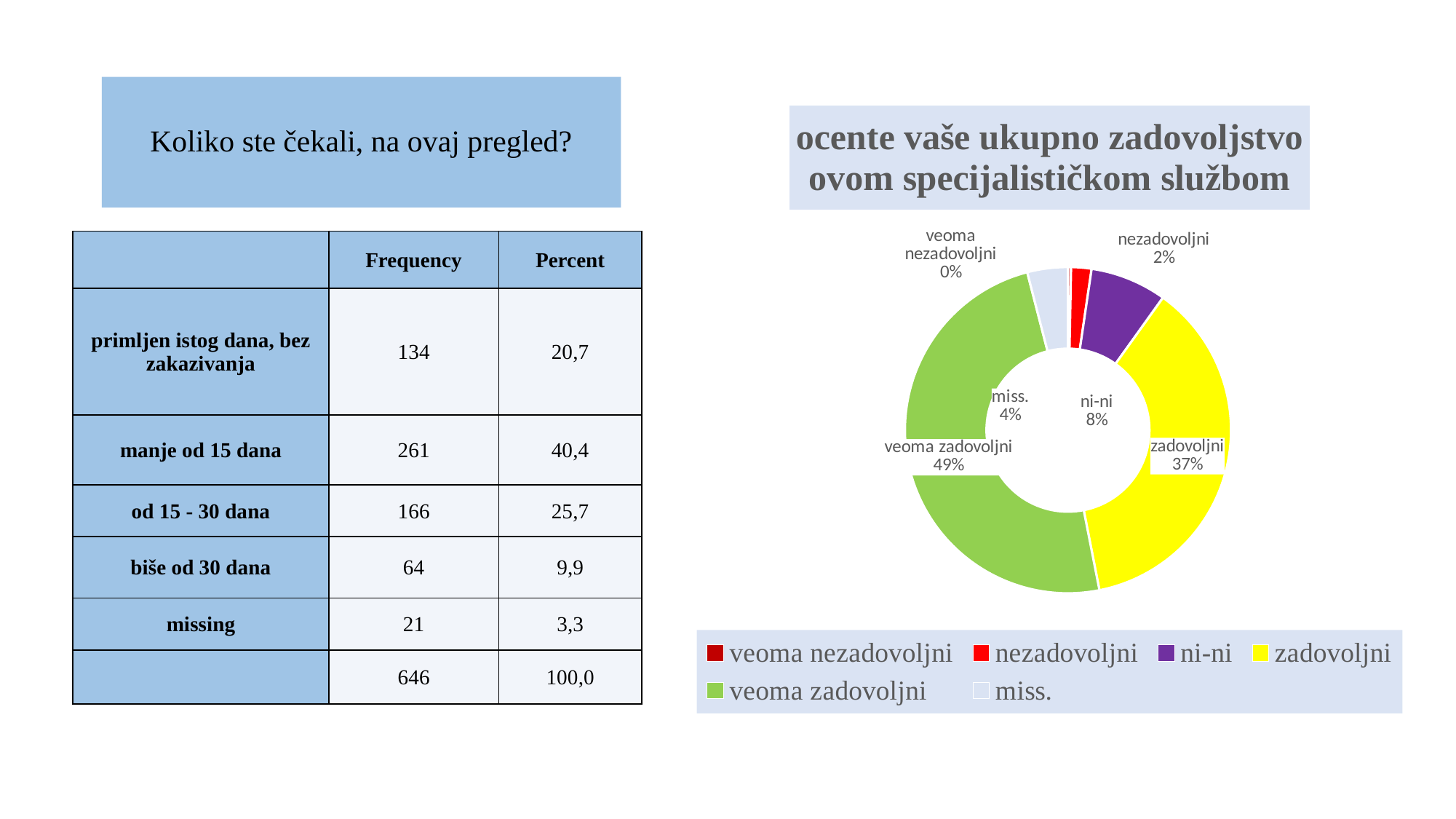

# Koliko ste čekali, na ovaj pregled?

### Chart: ocente vaše ukupno zadovoljstvo ovom specijalističkom službom

| Category | ocente vaše ukupno zadovoljstvo ovom specijalističkom službom |
|---|---|
| veoma nezadovoljni | 2.0 |
| nezadovoljni | 13.0 |
| ni-ni | 49.0 |
| zadovoljni | 239.0 |
| veoma zadovoljni | 317.0 |
| miss. | 26.0 |
|  | Frequency | Percent |
| --- | --- | --- |
| primljen istog dana, bez zakazivanja | 134 | 20,7 |
| manje od 15 dana | 261 | 40,4 |
| od 15 - 30 dana | 166 | 25,7 |
| biše od 30 dana | 64 | 9,9 |
| missing | 21 | 3,3 |
|  | 646 | 100,0 |